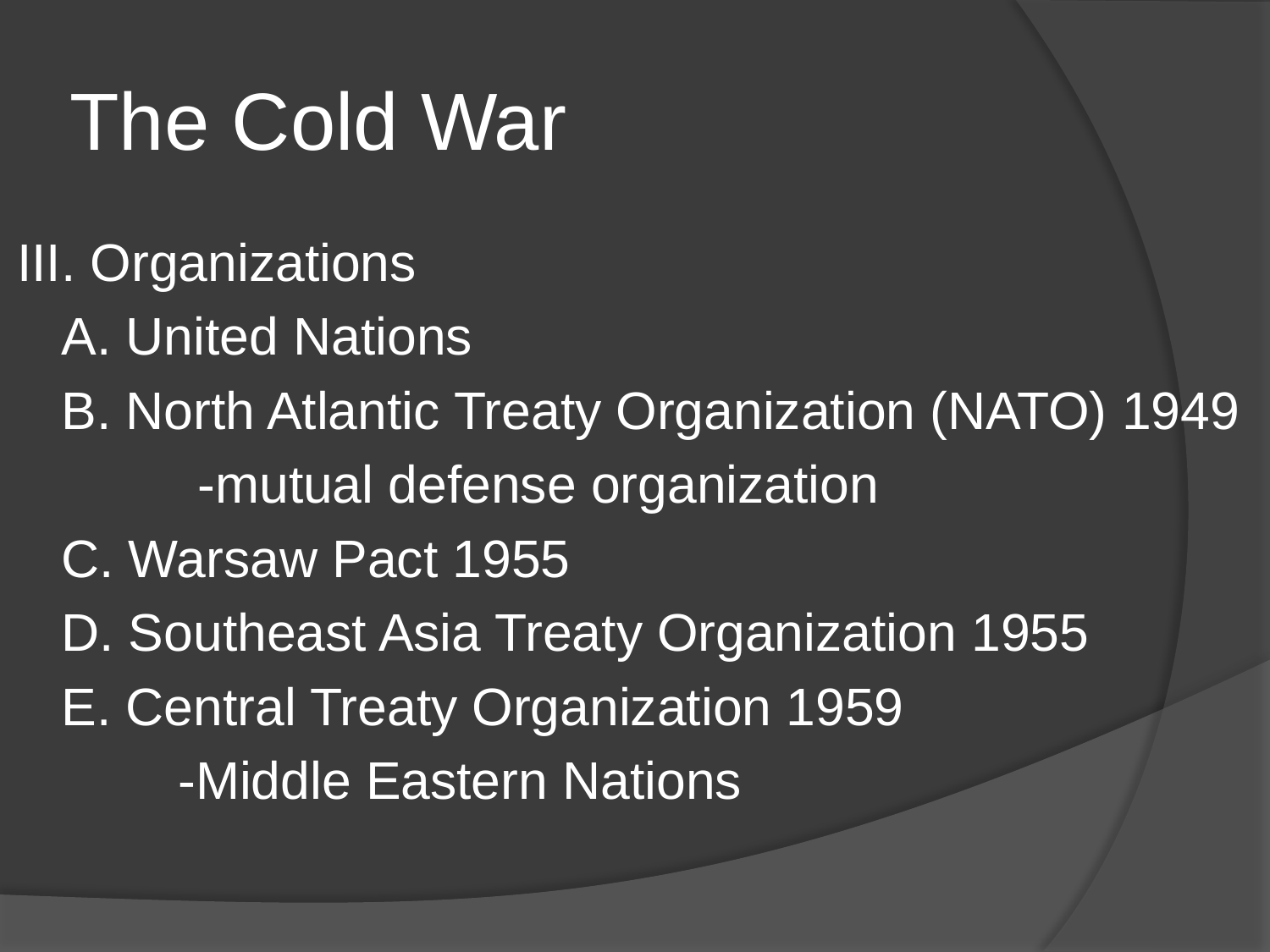

# The Cold War
III. Organizations
   A. United Nations
   B. North Atlantic Treaty Organization (NATO) 1949
   		-mutual defense organization
   C. Warsaw Pact 1955
   D. Southeast Asia Treaty Organization 1955
   E. Central Treaty Organization 1959
           -Middle Eastern Nations